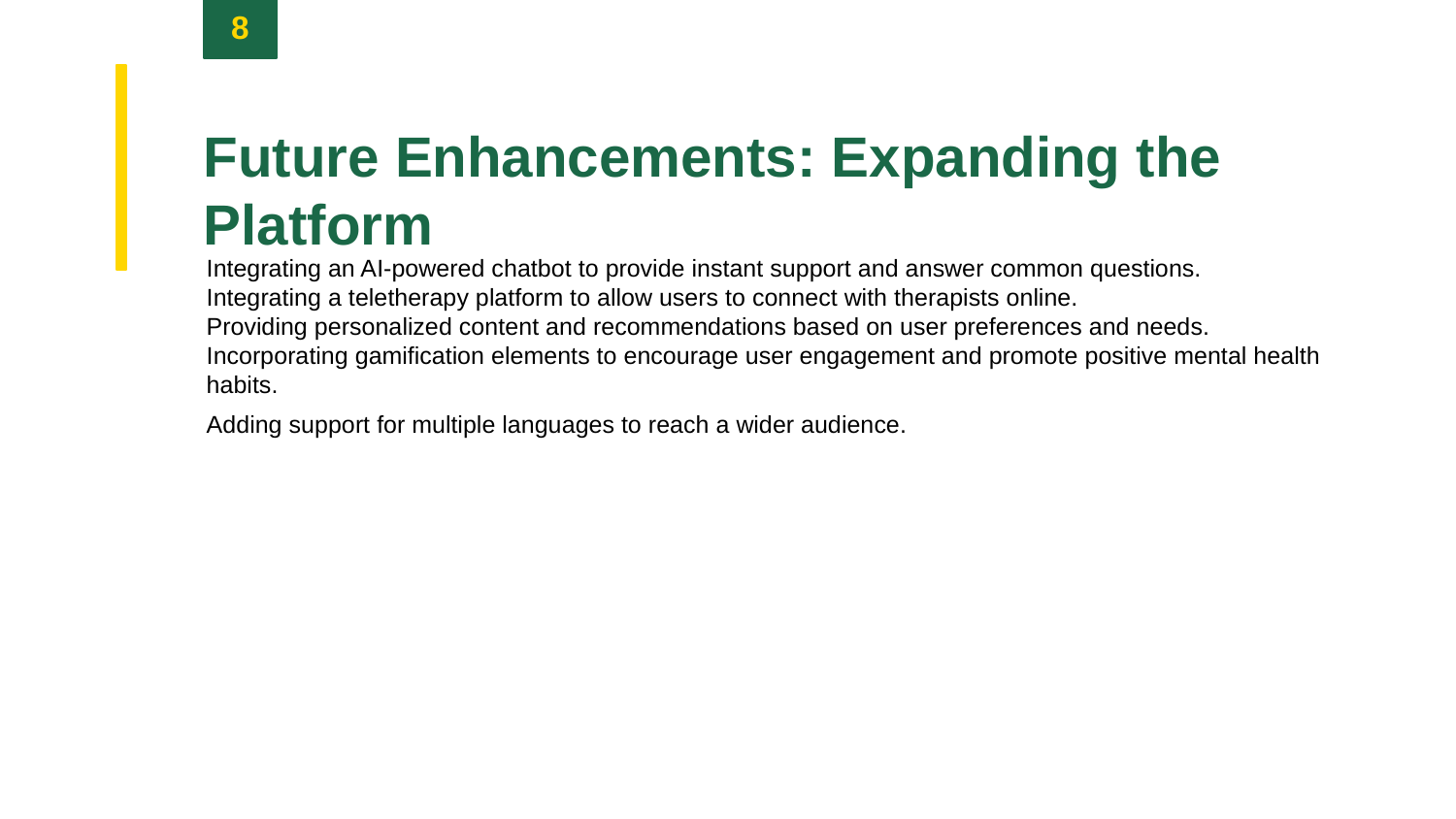

8

Future Enhancements: Expanding the Platform
Integrating an AI-powered chatbot to provide instant support and answer common questions.
Integrating a teletherapy platform to allow users to connect with therapists online.
Providing personalized content and recommendations based on user preferences and needs.
Incorporating gamification elements to encourage user engagement and promote positive mental health habits.
Adding support for multiple languages to reach a wider audience.